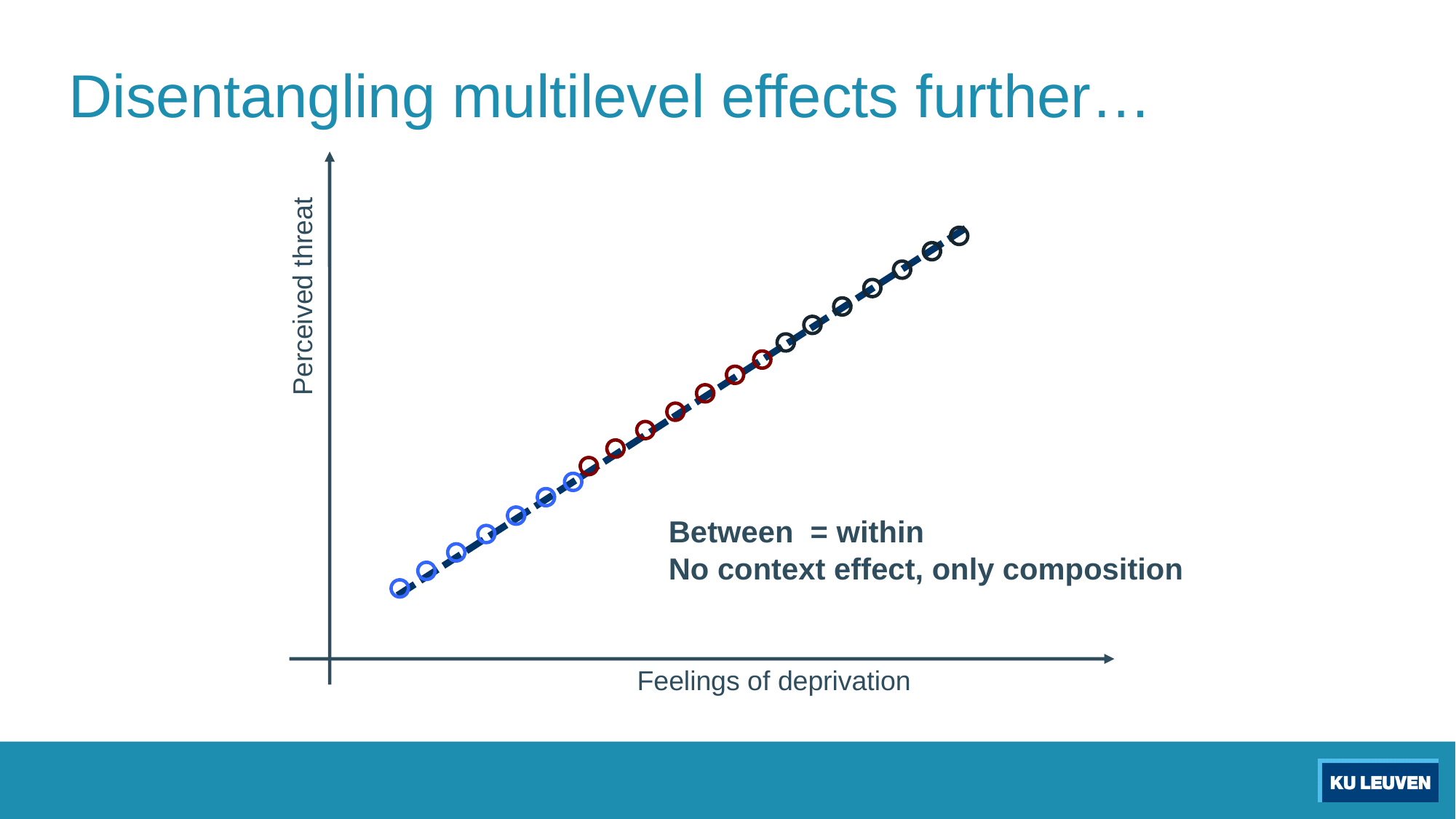

# Disentangling multilevel effects further…

Perceived threat

Between  = within
No context effect, only composition
Feelings of deprivation